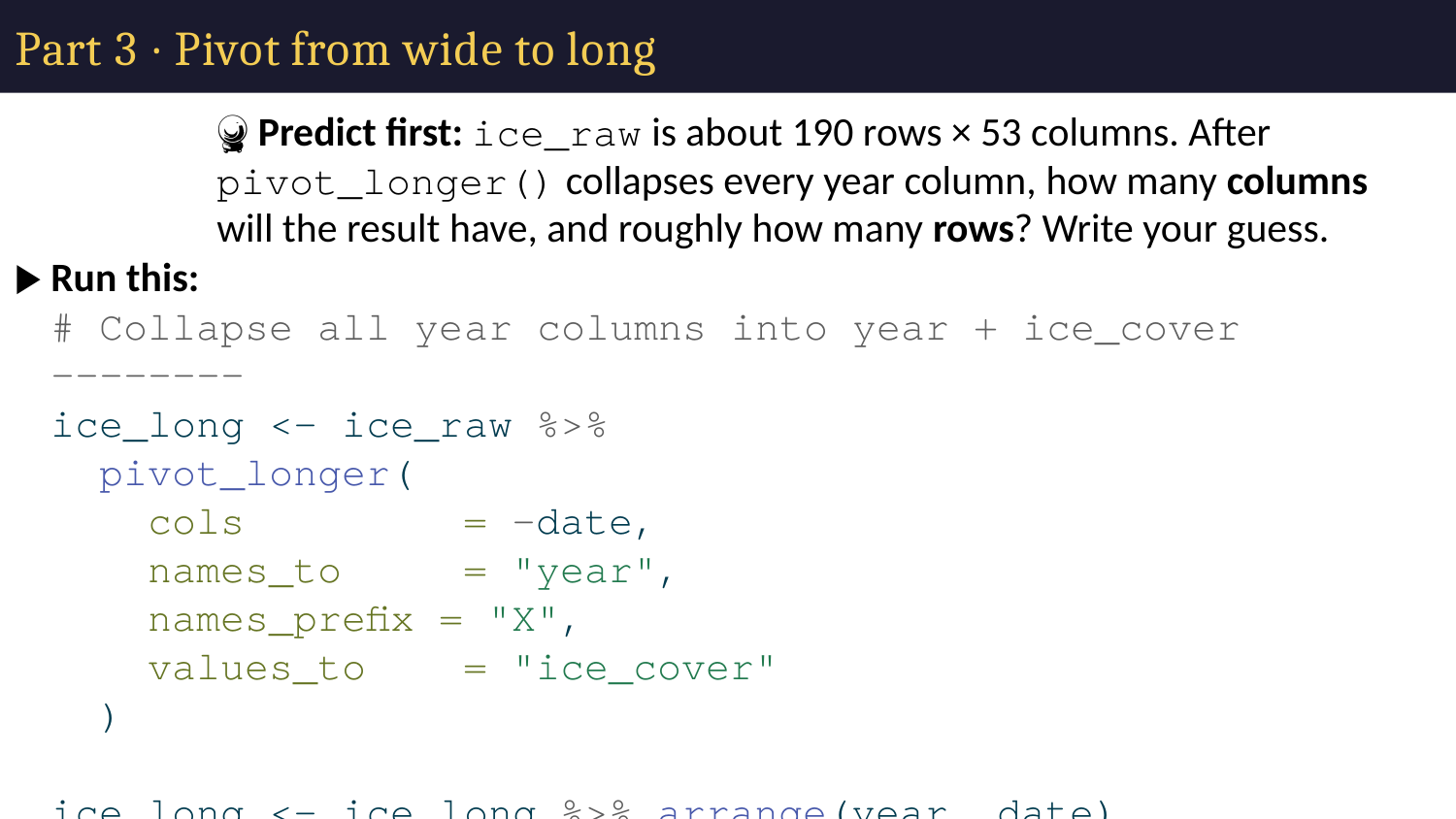

# Part 3 · Pivot from wide to long
🔮 Predict first: ice_raw is about 190 rows × 53 columns. After pivot_longer() collapses every year column, how many columns will the result have, and roughly how many rows? Write your guess.
▶ Run this:
# Collapse all year columns into year + ice_cover -------- ice_long <- ice_raw %>% pivot_longer( cols         = -date, names_to     = "year", names_prefix = "X", values_to    = "ice_cover" ) ice_long <- ice_long %>% arrange(year, date) head(ice_long) dim(ice_long)
✏️ Your turn: Check your prediction.
Columns in ice_long:
Rows in ice_long:
Was your prediction close?  Y / N
✏️ Your turn: What does names_prefix = "X" do? What would the year column look like if you left it out?
Your answer: